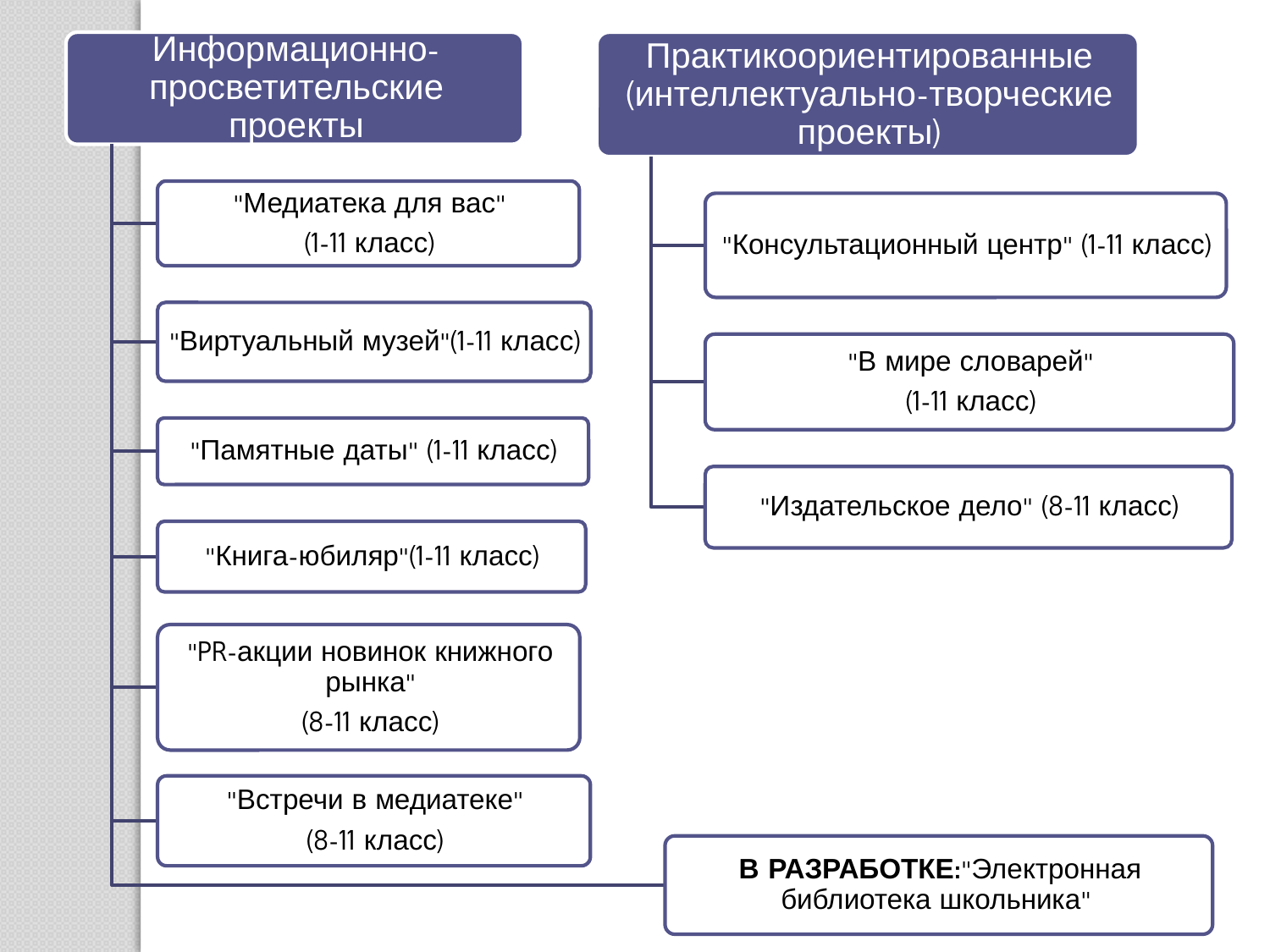

Информационно-просветительские проекты
"Медиатека для вас"
(1-11 класс)
"Виртуальный музей"(1-11 класс)
"Памятные даты" (1-11 класс)
"Книга-юбиляр"(1-11 класс)
"PR-акции новинок книжного рынка"
(8-11 класс)
"Встречи в медиатеке"
(8-11 класс)
В РАЗРАБОТКЕ:"Электронная библиотека школьника"
Практикоориентированные (интеллектуально-творческие проекты)
"Консультационный центр" (1-11 класс)
"В мире словарей"
(1-11 класс)
"Издательское дело" (8-11 класс)